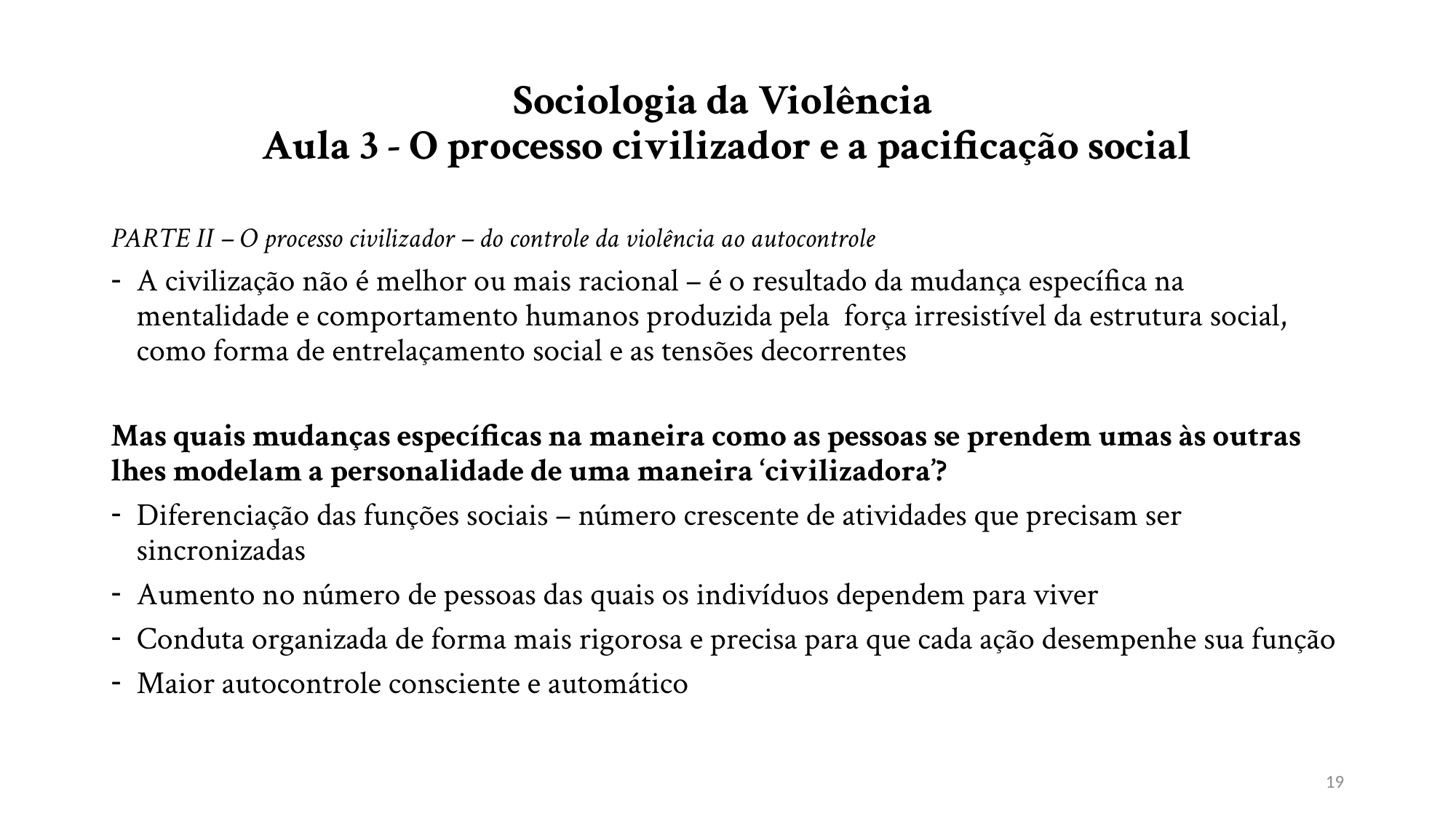

# Sociologia da Violência Aula 3 - O processo civilizador e a pacificação social
PARTE II – O processo civilizador – do controle da violência ao autocontrole
A civilização não é melhor ou mais racional – é o resultado da mudança específica na mentalidade e comportamento humanos produzida pela  força irresistível da estrutura social, como forma de entrelaçamento social e as tensões decorrentes

Mas quais mudanças específicas na maneira como as pessoas se prendem umas às outras lhes modelam a personalidade de uma maneira ‘civilizadora’?
Diferenciação das funções sociais – número crescente de atividades que precisam ser sincronizadas
Aumento no número de pessoas das quais os indivíduos dependem para viver
Conduta organizada de forma mais rigorosa e precisa para que cada ação desempenhe sua função
Maior autocontrole consciente e automático
19